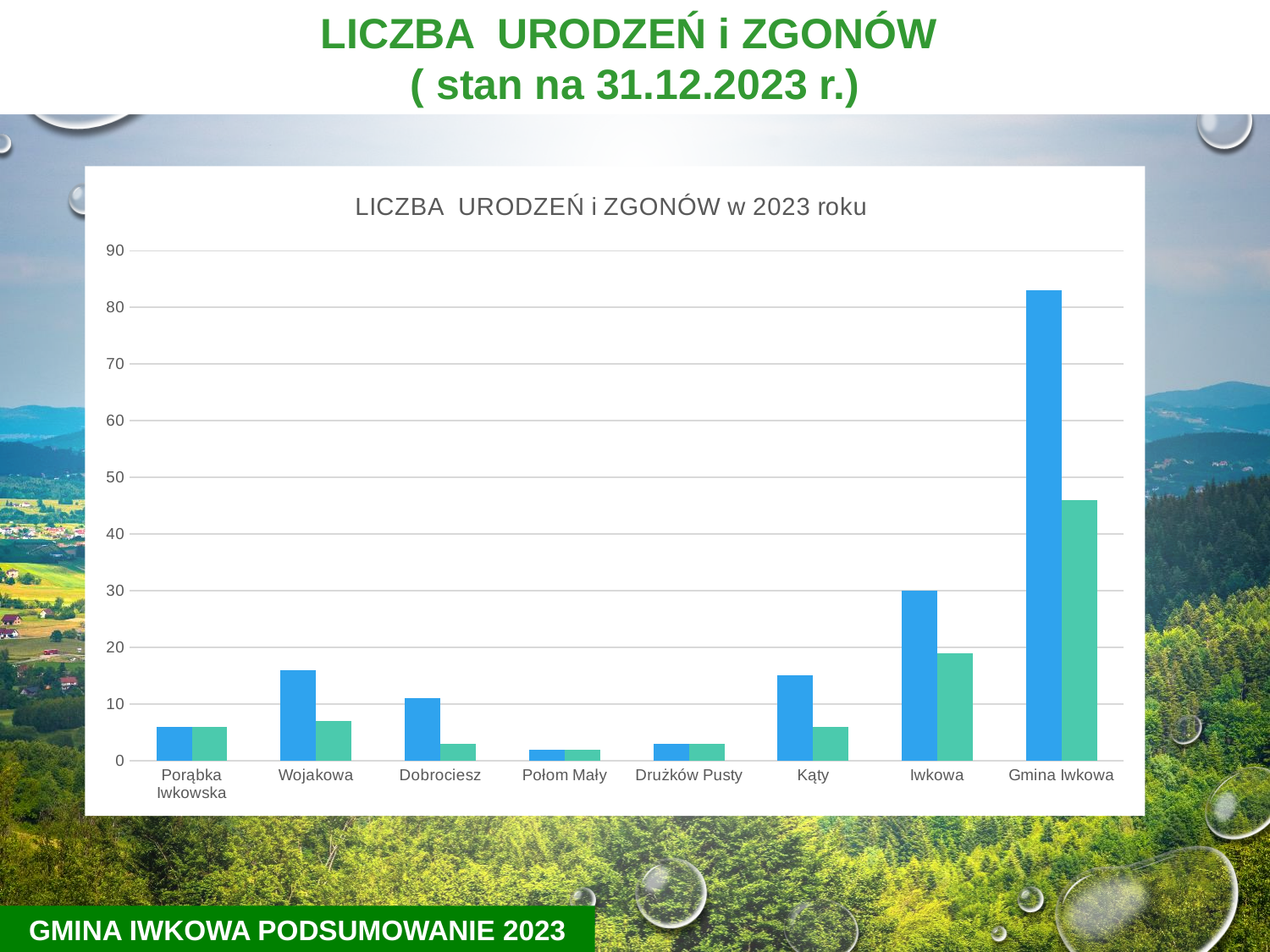

LICZBA  URODZEŃ i ZGONÓW
( stan na 31.12.2023 r.)

### Chart: LICZBA  URODZEŃ i ZGONÓW w 2023 roku

| Category | Urodzenia | Zgony |
|---|---|---|
| Porąbka Iwkowska | 6.0 | 6.0 |
| Wojakowa | 16.0 | 7.0 |
| Dobrociesz | 11.0 | 3.0 |
| Połom Mały | 2.0 | 2.0 |
| Drużków Pusty | 3.0 | 3.0 |
| Kąty | 15.0 | 6.0 |
| Iwkowa | 30.0 | 19.0 |
| Gmina Iwkowa | 83.0 | 46.0 |
GMINA IWKOWA PODSUMOWANIE 2023